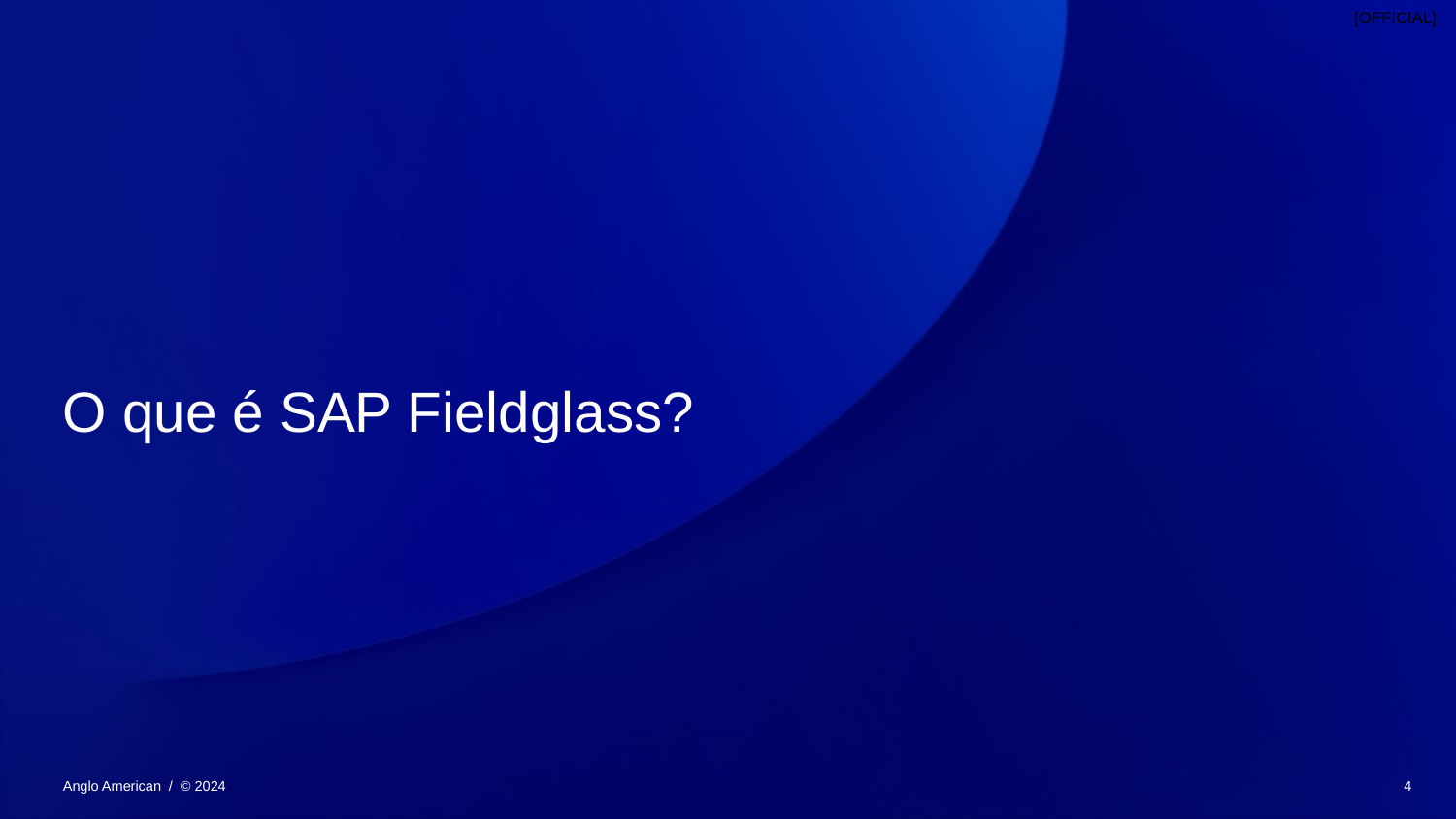

O que é SAP Fieldglass?
Anglo American  /  © 2024
4